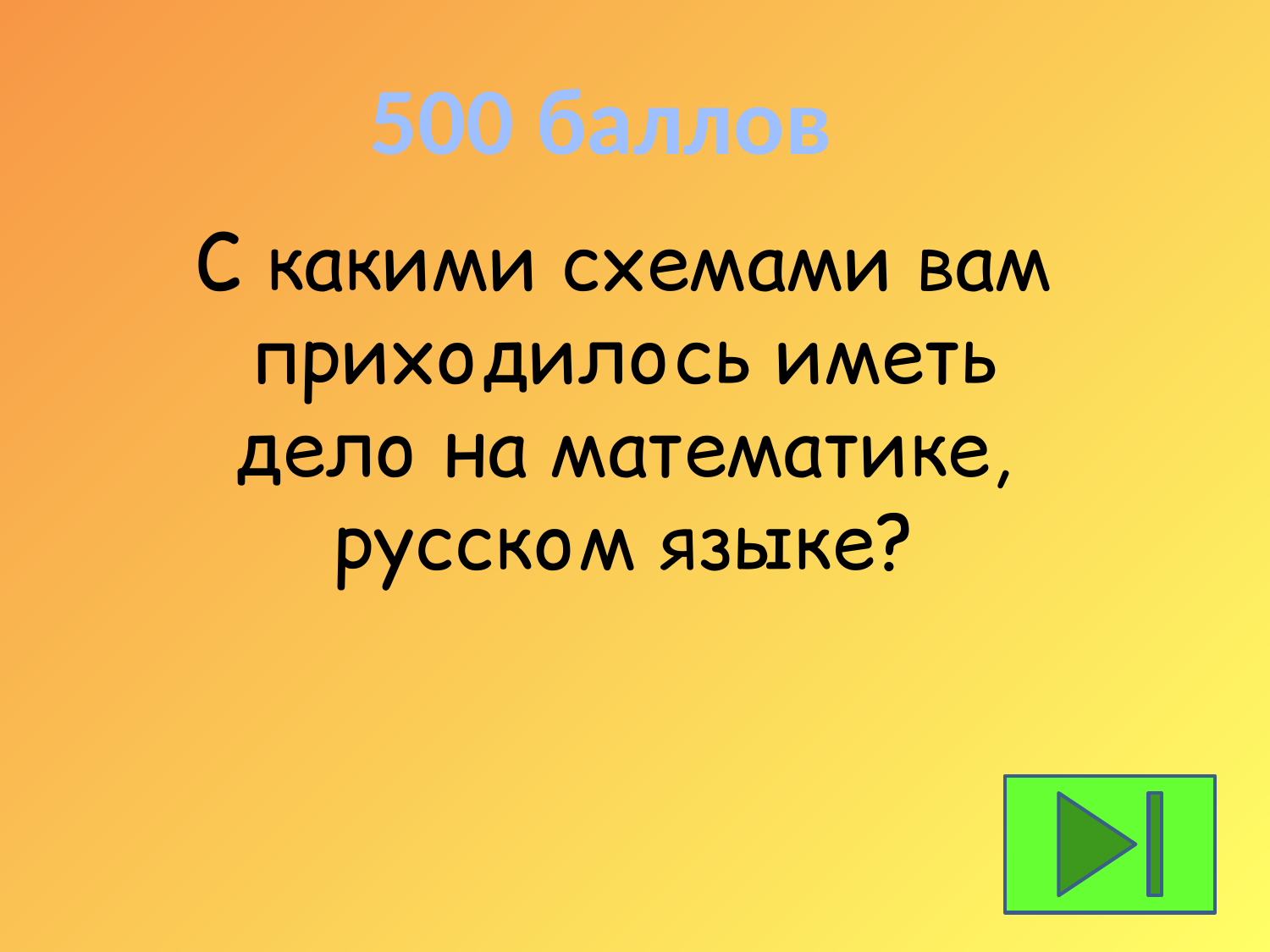

500 баллов
С какими схемами вам приходилось иметь дело на математике, русском языке?